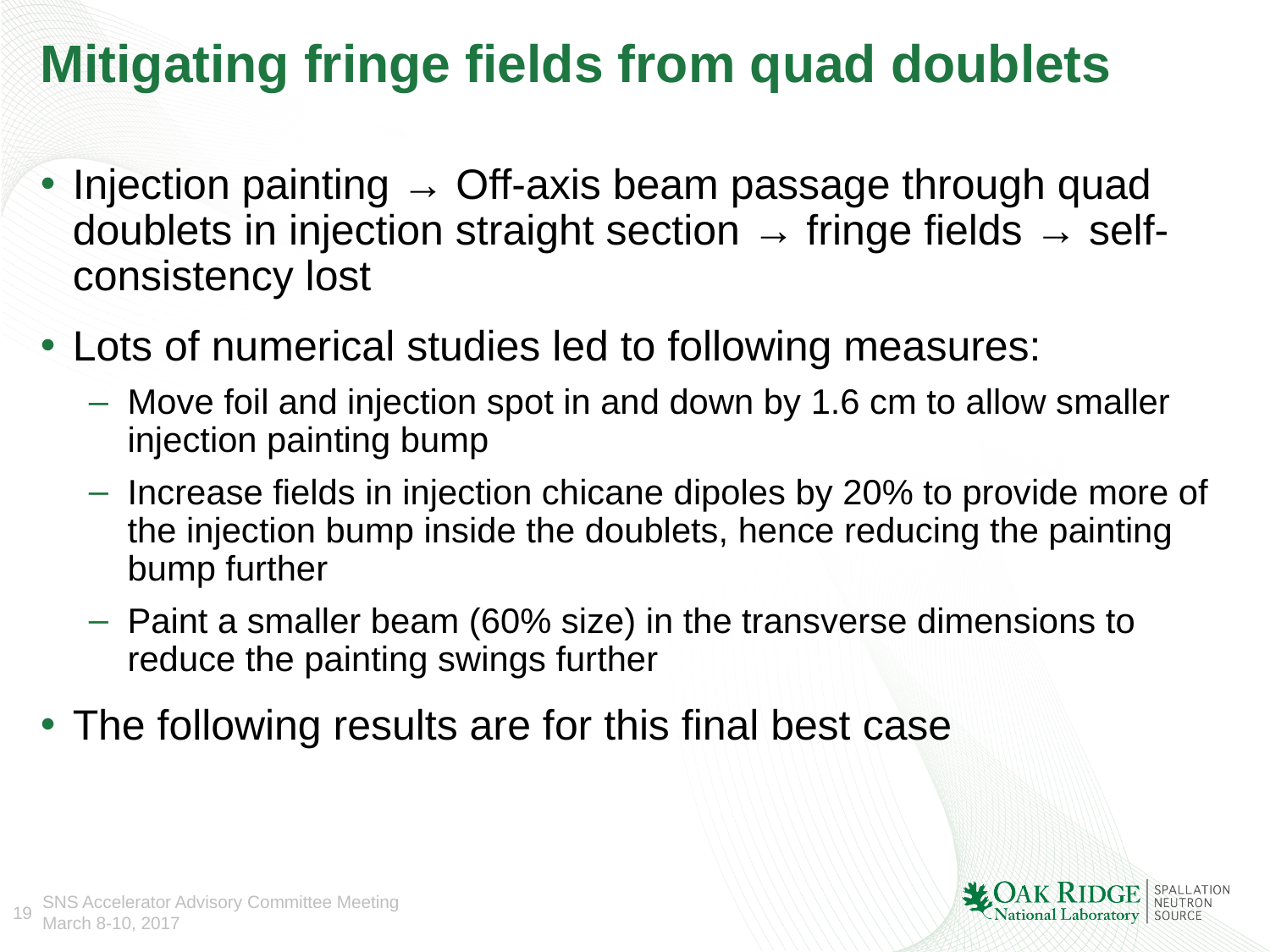

# Mitigating fringe fields from quad doublets
Injection painting → Off-axis beam passage through quad doublets in injection straight section → fringe fields → self-consistency lost
Lots of numerical studies led to following measures:
Move foil and injection spot in and down by 1.6 cm to allow smaller injection painting bump
Increase fields in injection chicane dipoles by 20% to provide more of the injection bump inside the doublets, hence reducing the painting bump further
Paint a smaller beam (60% size) in the transverse dimensions to reduce the painting swings further
The following results are for this final best case